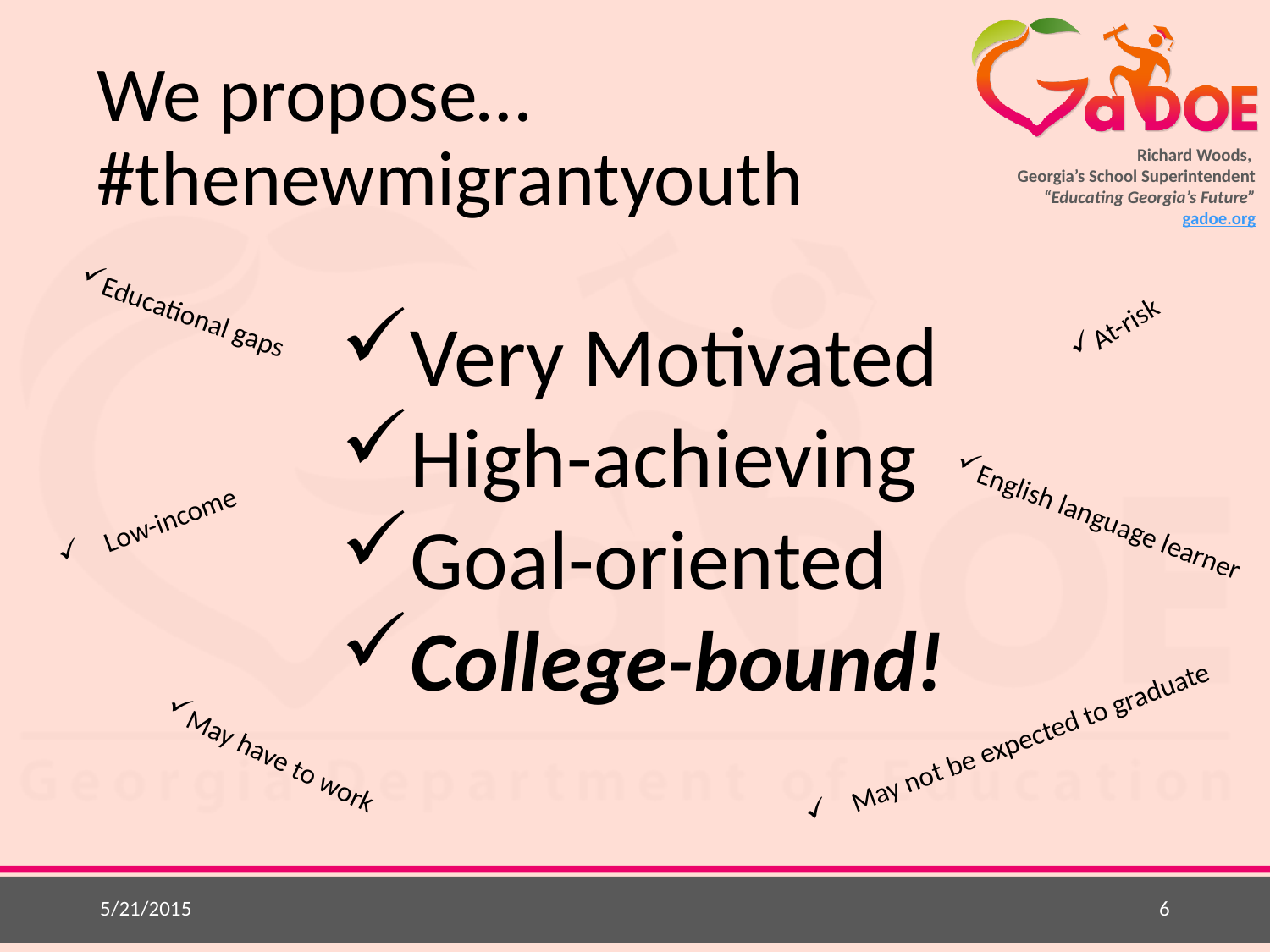

# We propose… #thenewmigrantyouth
Educational gaps
At-risk
Very Motivated
High-achieving
Goal-oriented
College-bound!
English language learner
Low-income
May not be expected to graduate
May have to work
5/21/2015
6